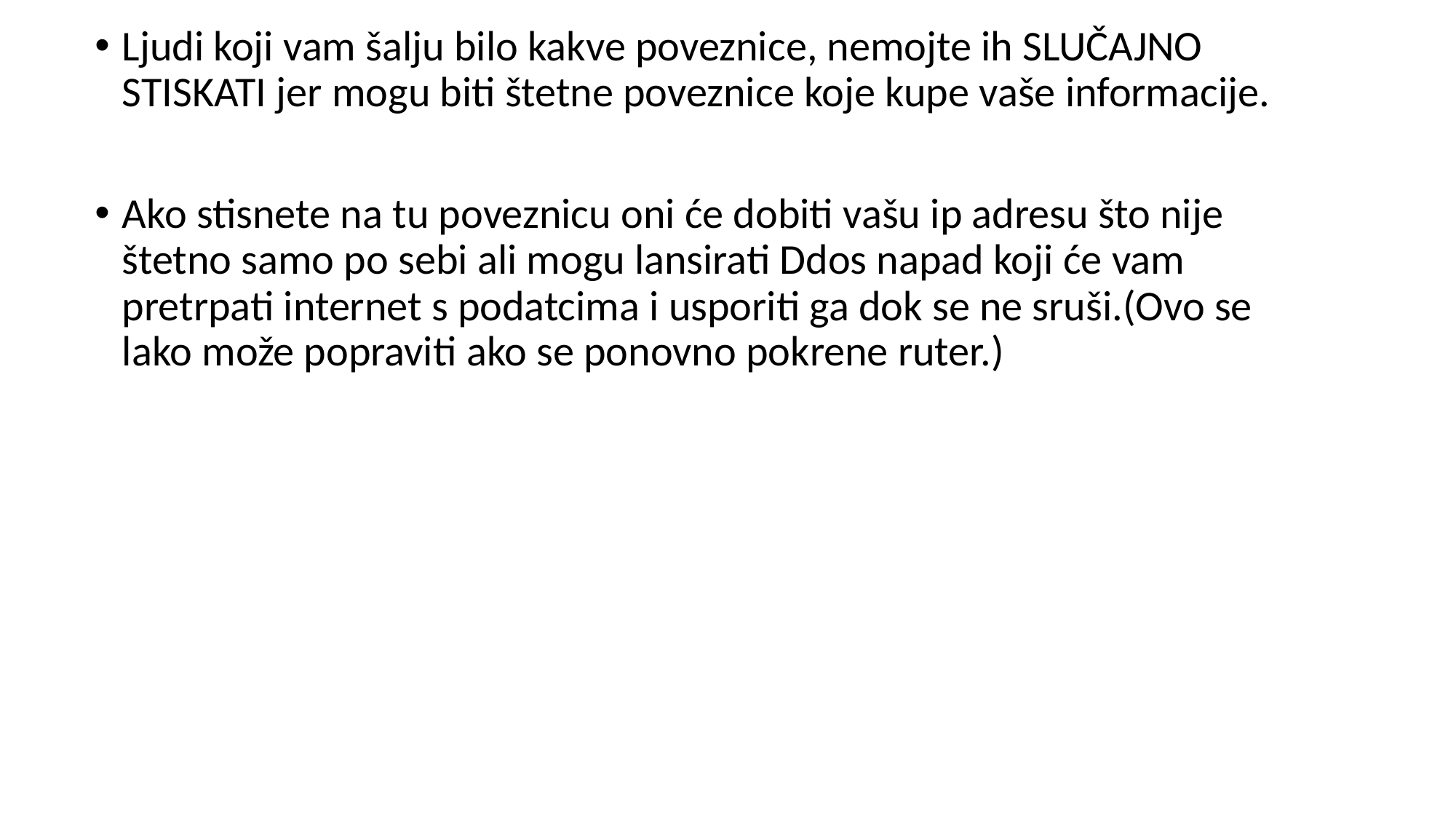

Ljudi koji vam šalju bilo kakve poveznice, nemojte ih SLUČAJNO STISKATI jer mogu biti štetne poveznice koje kupe vaše informacije.

Ako stisnete na tu poveznicu oni će dobiti vašu ip adresu što nije štetno samo po sebi ali mogu lansirati Ddos napad koji će vam pretrpati internet s podatcima i usporiti ga dok se ne sruši.(Ovo se lako može popraviti ako se ponovno pokrene ruter.)